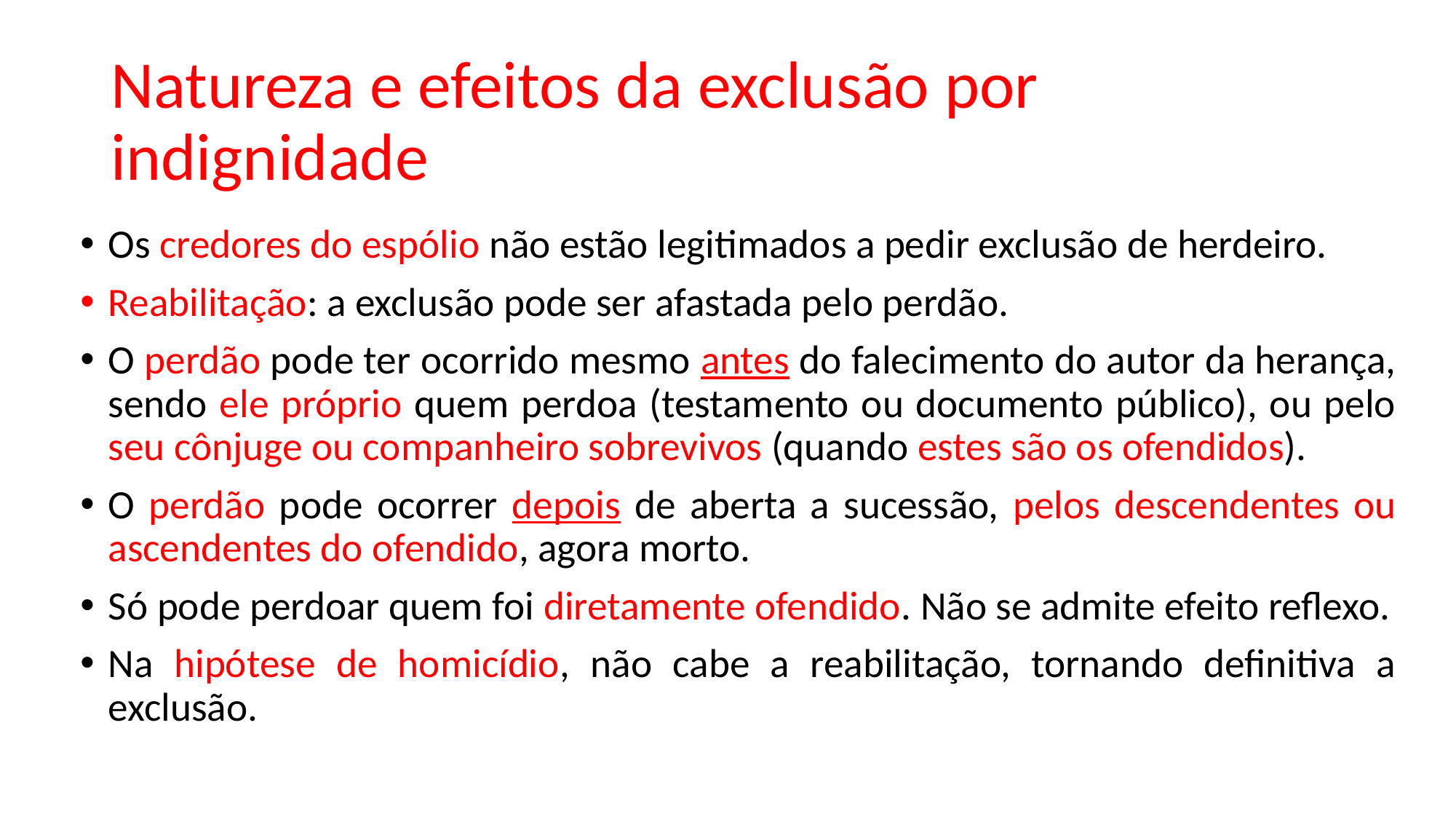

# Natureza e efeitos da exclusão por indignidade
Os credores do espólio não estão legitimados a pedir exclusão de herdeiro.
Reabilitação: a exclusão pode ser afastada pelo perdão.
O perdão pode ter ocorrido mesmo antes do falecimento do autor da herança, sendo ele próprio quem perdoa (testamento ou documento público), ou pelo seu cônjuge ou companheiro sobrevivos (quando estes são os ofendidos).
O perdão pode ocorrer depois de aberta a sucessão, pelos descendentes ou ascendentes do ofendido, agora morto.
Só pode perdoar quem foi diretamente ofendido. Não se admite efeito reflexo.
Na hipótese de homicídio, não cabe a reabilitação, tornando definitiva a exclusão.